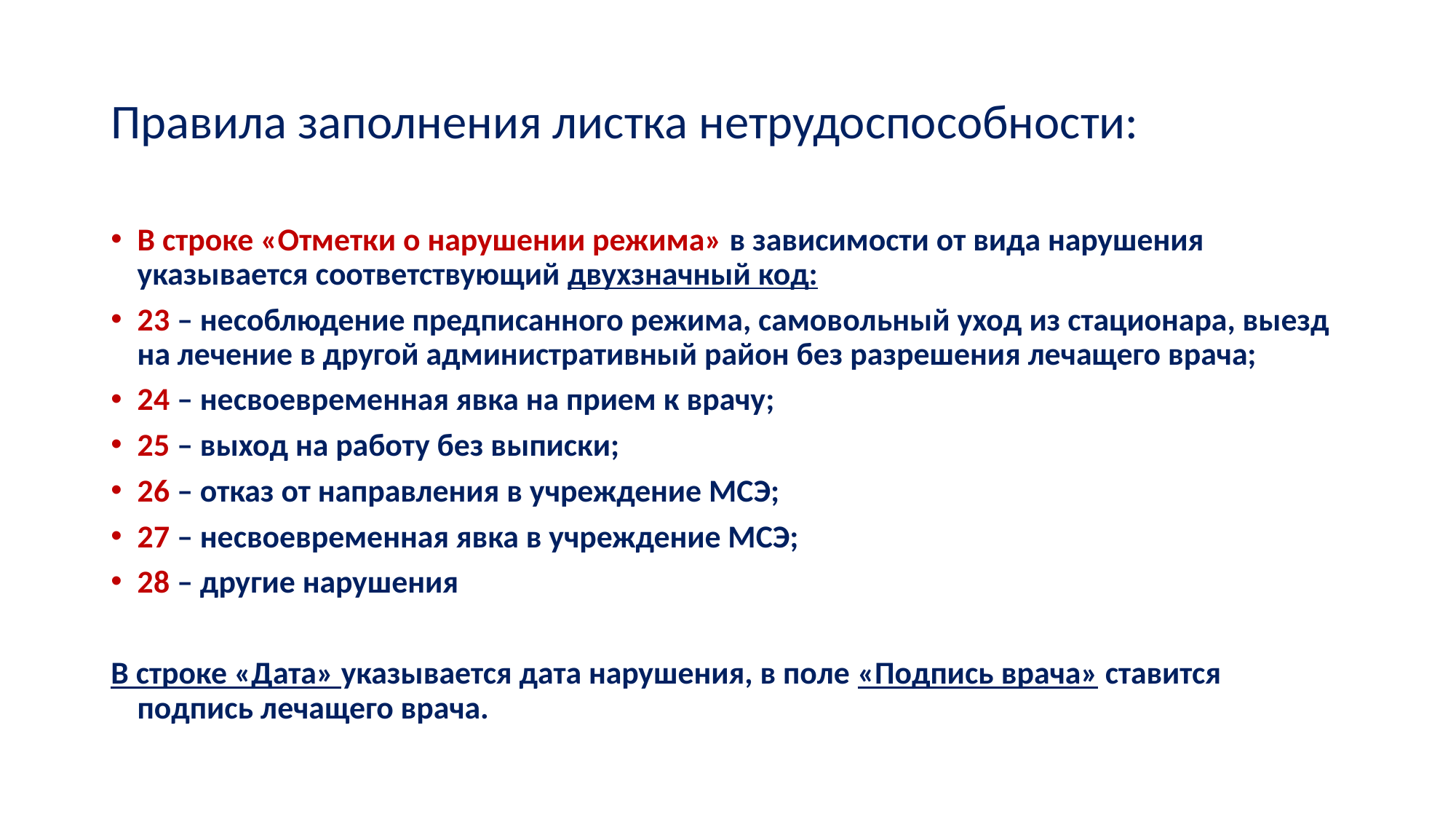

# Правила заполнения листка нетрудоспособности:
В строке «Отметки о нарушении режима» в зависимости от вида нарушения указывается соответствующий двухзначный код:
23 – несоблюдение предписанного режима, самовольный уход из стационара, выезд на лечение в другой административный район без разрешения лечащего врача;
24 – несвоевременная явка на прием к врачу;
25 – выход на работу без выписки;
26 – отказ от направления в учреждение МСЭ;
27 – несвоевременная явка в учреждение МСЭ;
28 – другие нарушения

В строке «Дата» указывается дата нарушения, в поле «Подпись врача» ставится подпись лечащего врача.